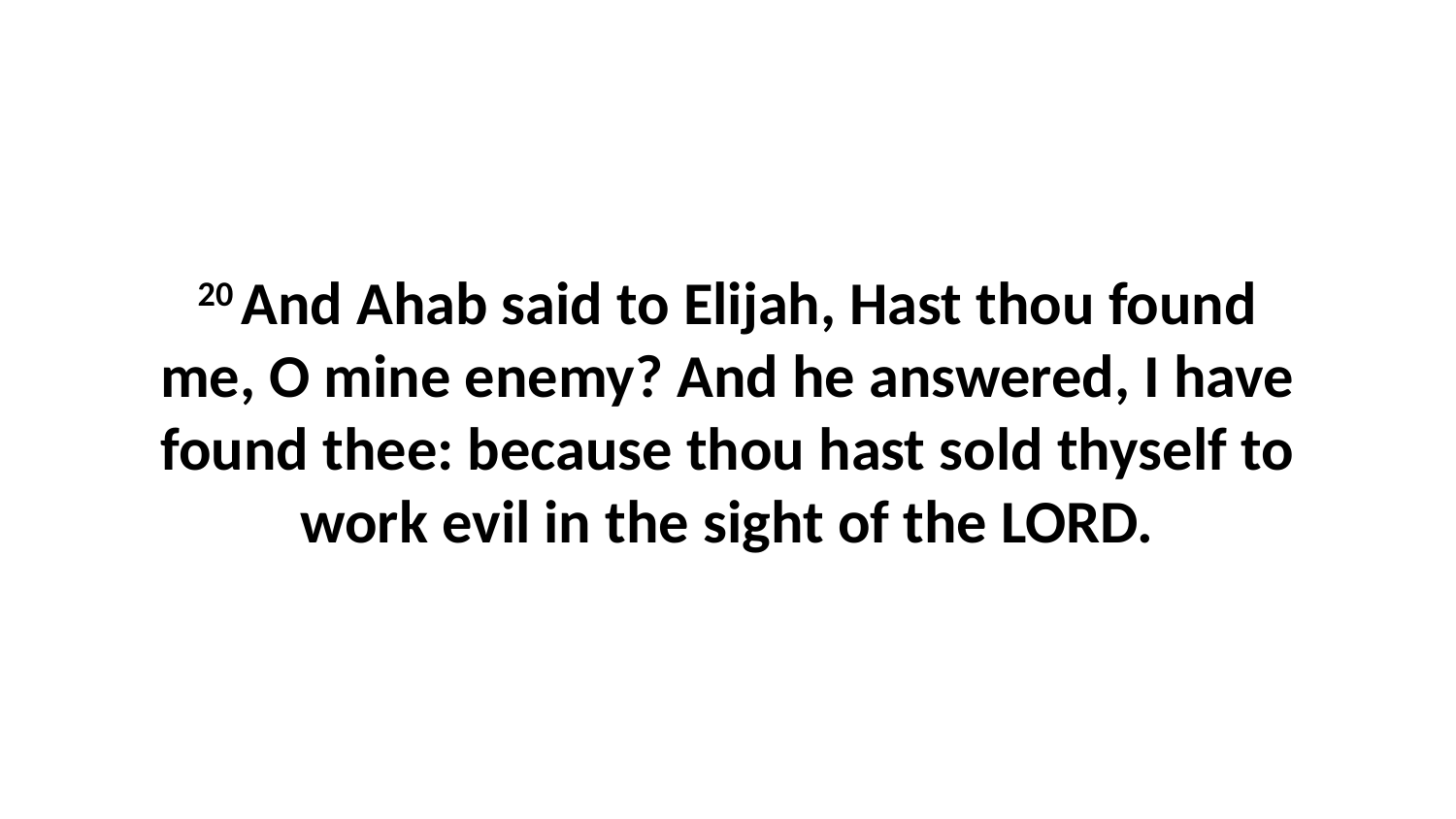

20 And Ahab said to Elijah, Hast thou found me, O mine enemy? And he answered, I have found thee: because thou hast sold thyself to work evil in the sight of the LORD.